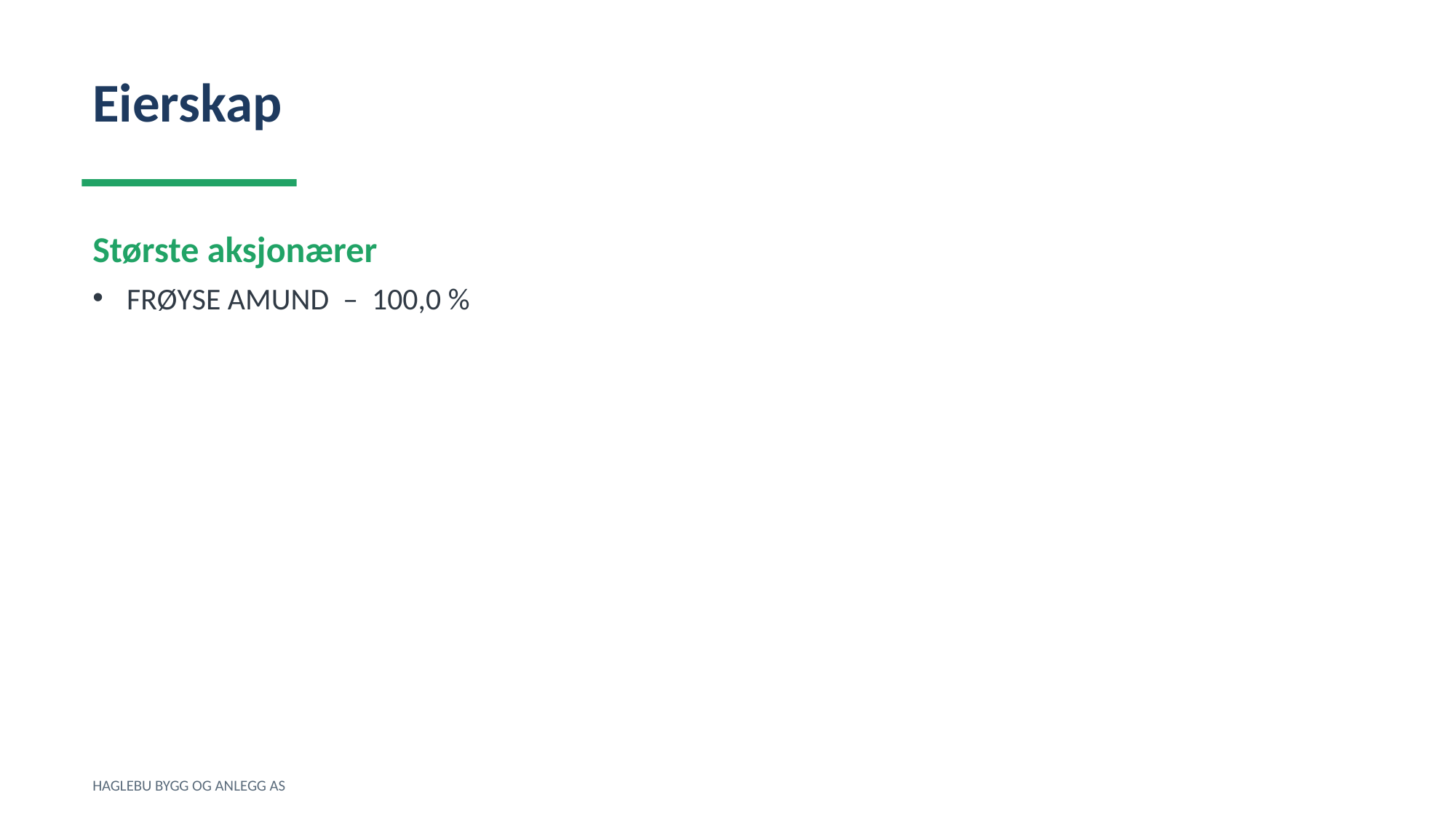

Eierskap

Største aksjonærer
FRØYSE AMUND  –  100,0 %
HAGLEBU BYGG OG ANLEGG AS